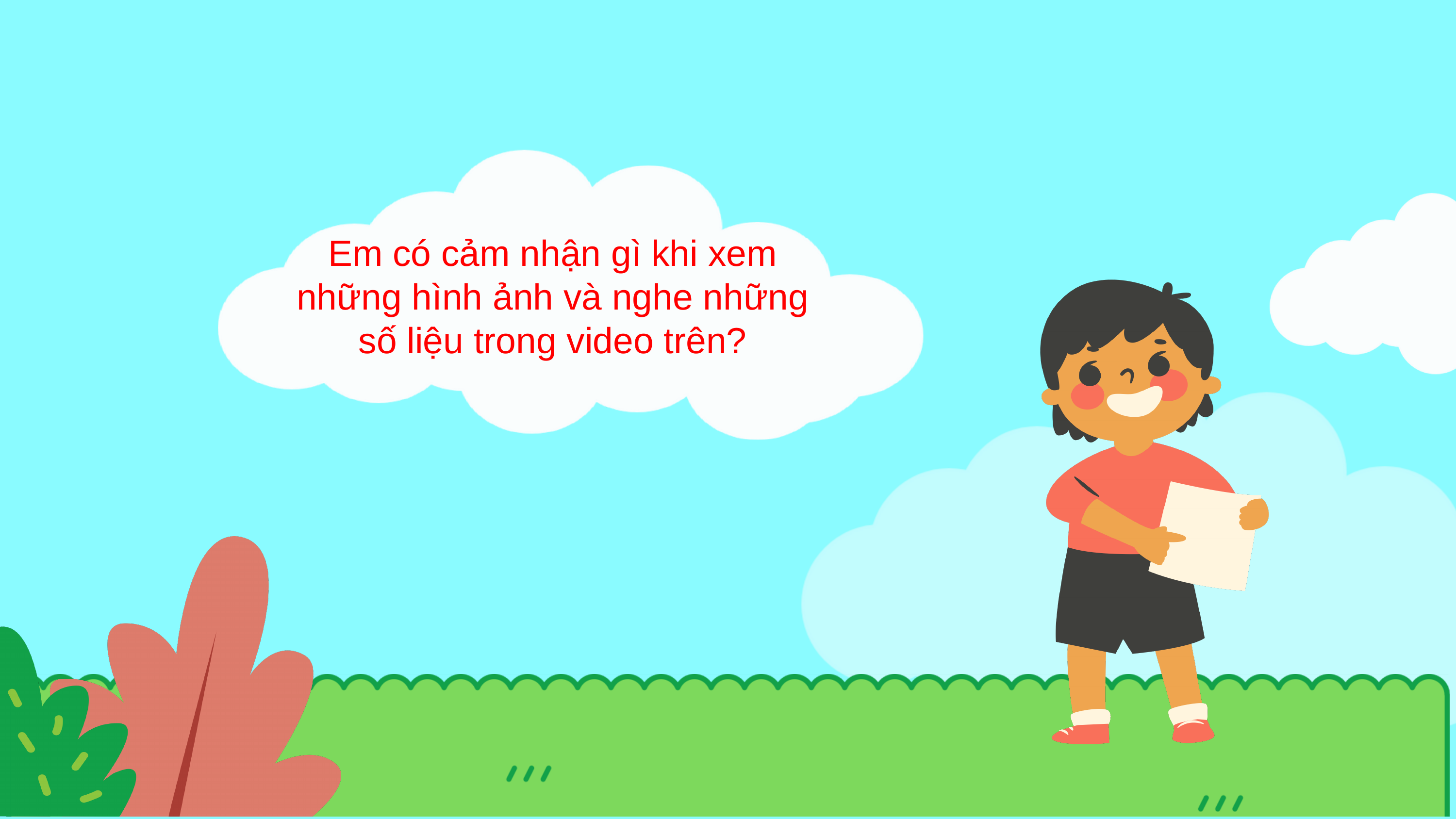

Em có cảm nhận gì khi xem những hình ảnh và nghe những số liệu trong video trên?